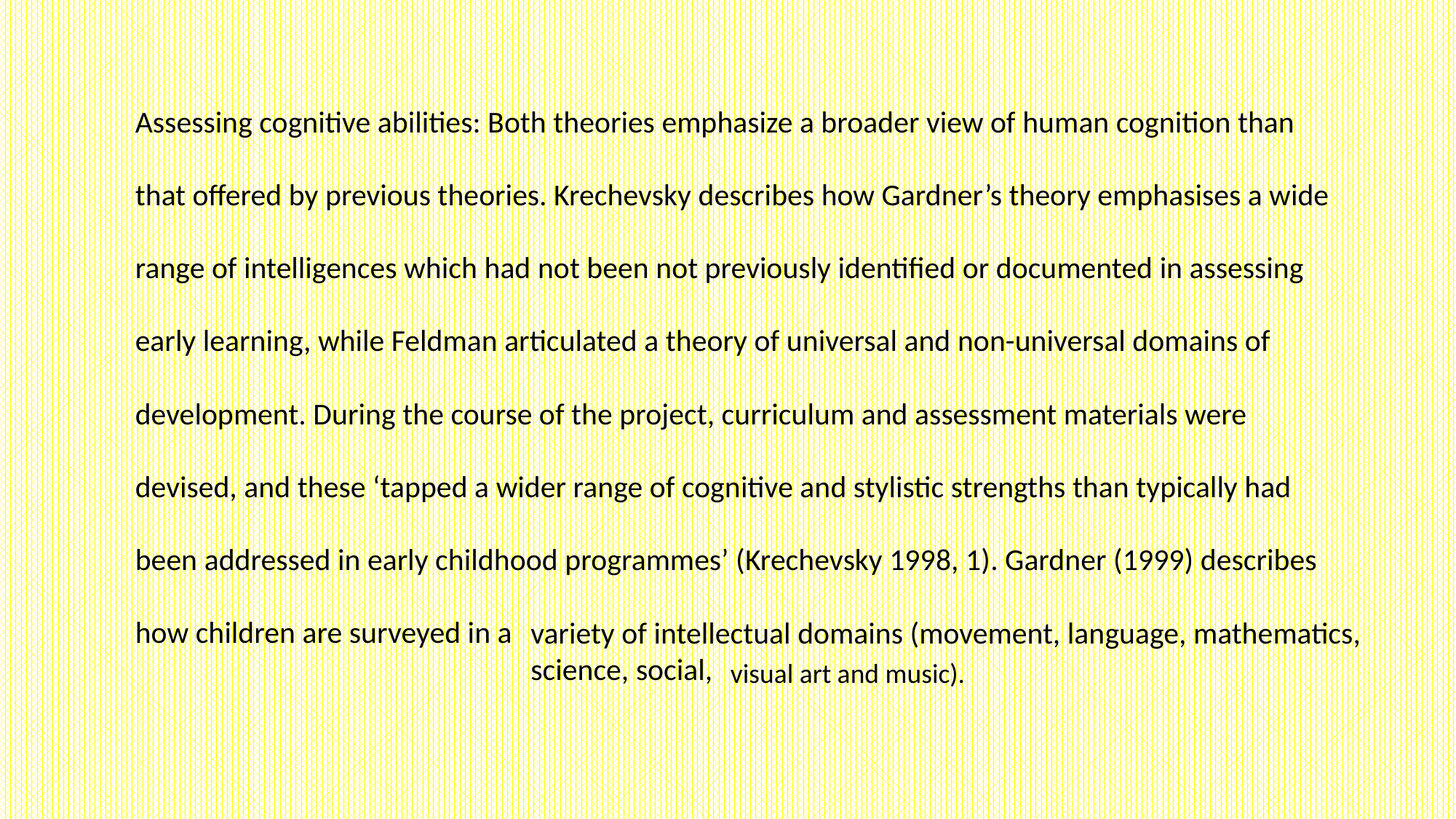

Assessing cognitive abilities: Both theories emphasize a broader view of human cognition than

that offered by previous theories. Krechevsky describes how Gardner’s theory emphasises a wide

range of intelligences which had not been not previously identified or documented in assessing

early learning, while Feldman articulated a theory of universal and non-universal domains of

development. During the course of the project, curriculum and assessment materials were

devised, and these ‘tapped a wider range of cognitive and stylistic strengths than typically had

been addressed in early childhood programmes’ (Krechevsky 1998, 1). Gardner (1999) describes

how children are surveyed in a

variety of intellectual domains (movement, language, mathematics,
science, social,
visual art and music).